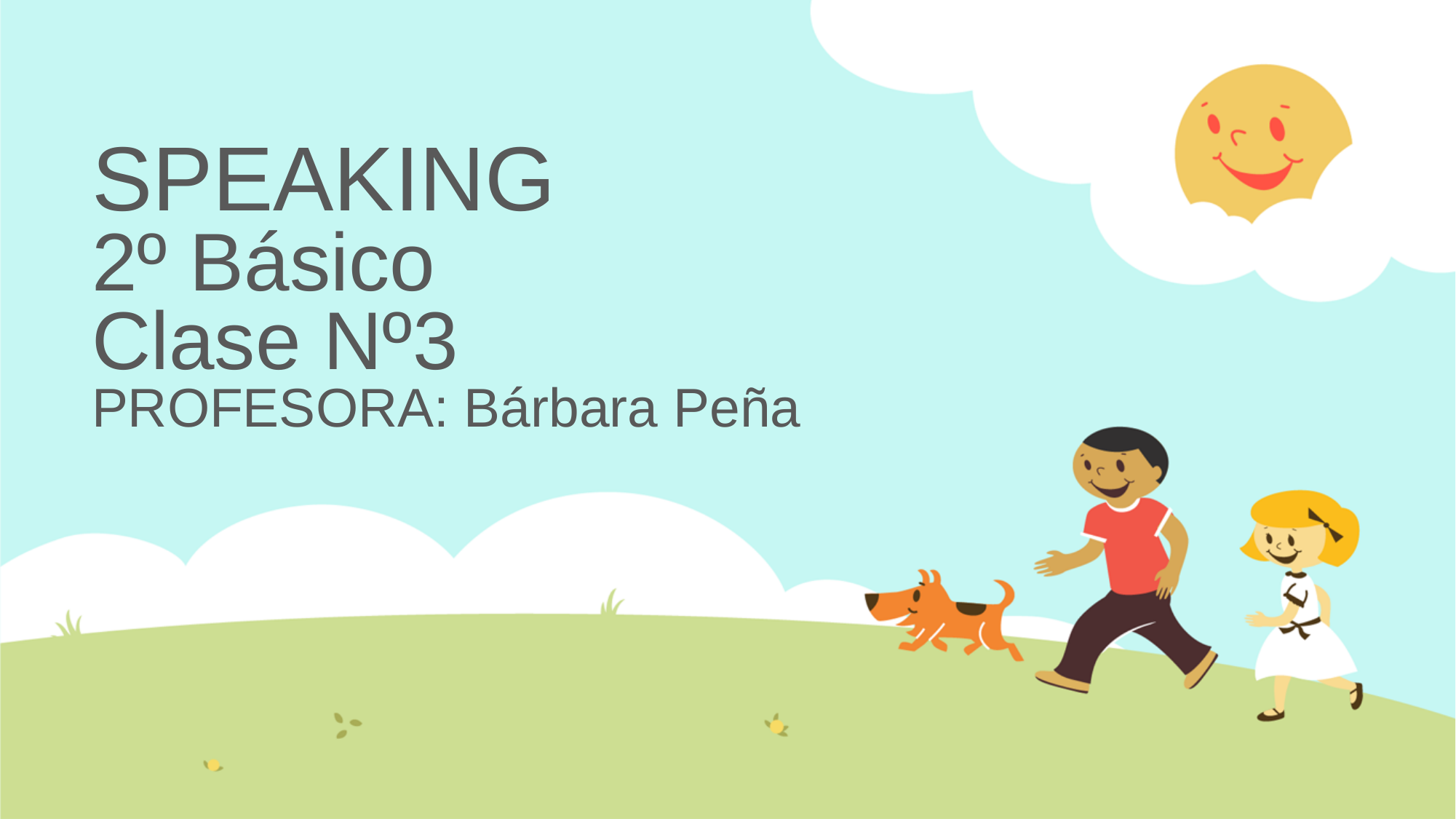

# SPEAKING 2º Básico Clase Nº3 PROFESORA: Bárbara Peña